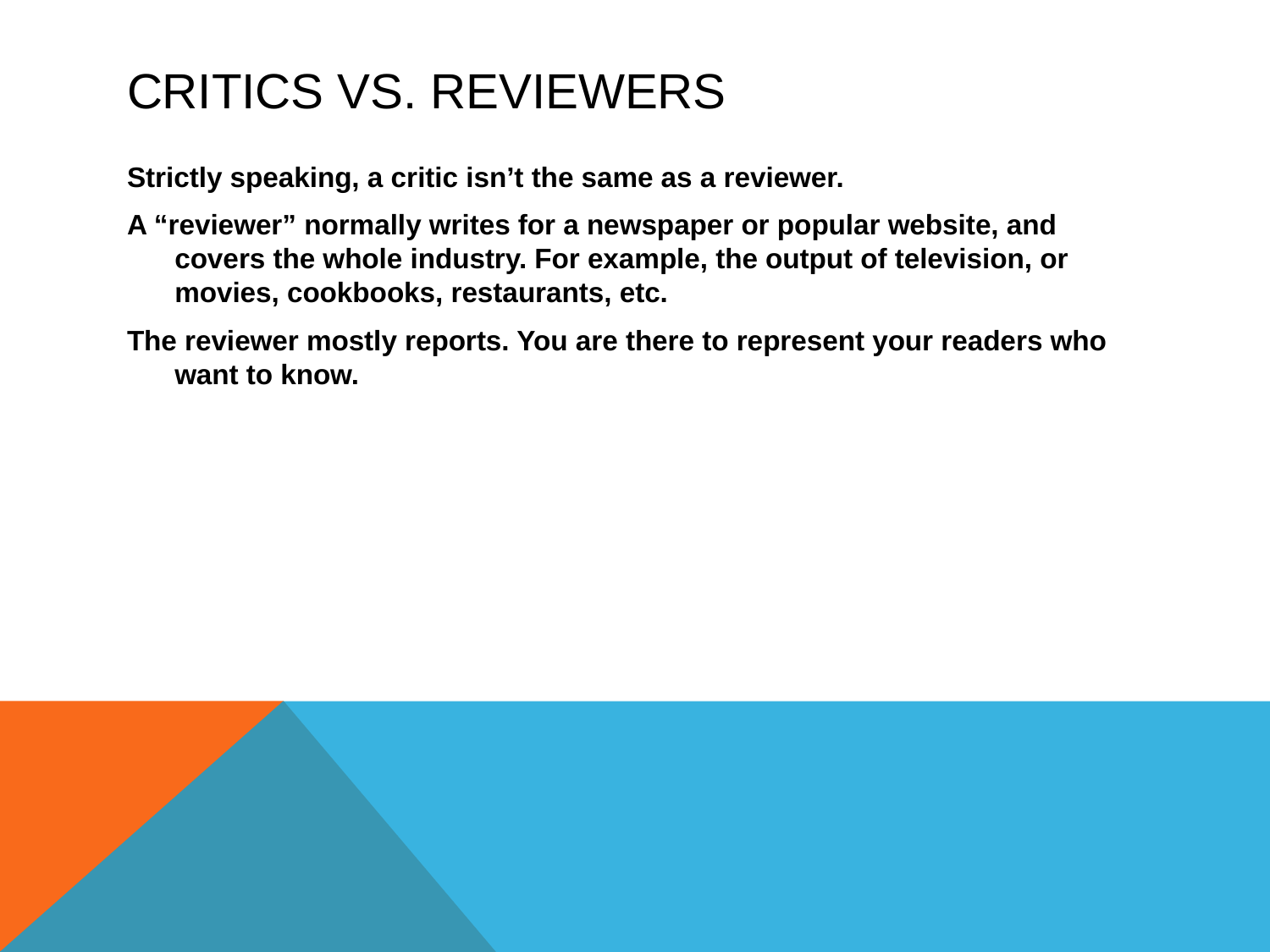

# Critics vs. reviewers
Strictly speaking, a critic isn’t the same as a reviewer.
A “reviewer” normally writes for a newspaper or popular website, and covers the whole industry. For example, the output of television, or movies, cookbooks, restaurants, etc.
The reviewer mostly reports. You are there to represent your readers who want to know.